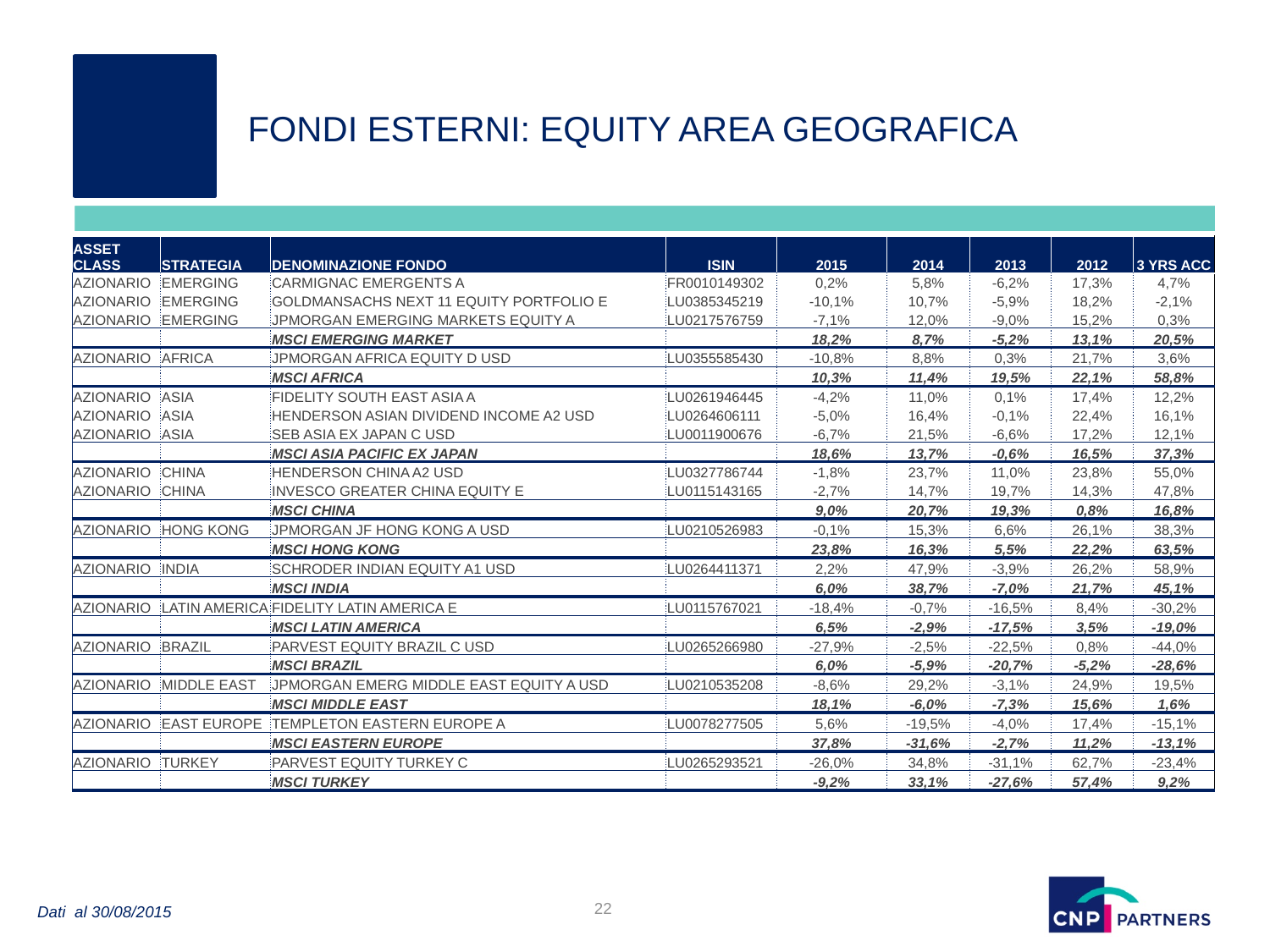

# Fondi esterni: equity area geografica
| ASSET CLASS | STRATEGIA | DENOMINAZIONE FONDO | ISIN | 2015 | 2014 | 2013 | 2012 | 3 YRS ACC |
| --- | --- | --- | --- | --- | --- | --- | --- | --- |
| AZIONARIO | EMERGING | CARMIGNAC EMERGENTS A | FR0010149302 | 0,2% | 5,8% | -6,2% | 17,3% | 4,7% |
| AZIONARIO | EMERGING | GOLDMANSACHS NEXT 11 EQUITY PORTFOLIO E | LU0385345219 | -10,1% | 10,7% | -5,9% | 18,2% | -2,1% |
| AZIONARIO | EMERGING | JPMORGAN EMERGING MARKETS EQUITY A | LU0217576759 | -7,1% | 12,0% | -9,0% | 15,2% | 0,3% |
|  |  | MSCI EMERGING MARKET |  | 18,2% | 8,7% | -5,2% | 13,1% | 20,5% |
| AZIONARIO | AFRICA | JPMORGAN AFRICA EQUITY D USD | LU0355585430 | -10,8% | 8,8% | 0,3% | 21,7% | 3,6% |
|  |  | MSCI AFRICA |  | 10,3% | 11,4% | 19,5% | 22,1% | 58,8% |
| AZIONARIO | ASIA | FIDELITY SOUTH EAST ASIA A | LU0261946445 | -4,2% | 11,0% | 0,1% | 17,4% | 12,2% |
| AZIONARIO | ASIA | HENDERSON ASIAN DIVIDEND INCOME A2 USD | LU0264606111 | -5,0% | 16,4% | -0,1% | 22,4% | 16,1% |
| AZIONARIO | ASIA | SEB ASIA EX JAPAN C USD | LU0011900676 | -6,7% | 21,5% | -6,6% | 17,2% | 12,1% |
|  |  | MSCI ASIA PACIFIC EX JAPAN |  | 18,6% | 13,7% | -0,6% | 16,5% | 37,3% |
| AZIONARIO | CHINA | HENDERSON CHINA A2 USD | LU0327786744 | -1,8% | 23,7% | 11,0% | 23,8% | 55,0% |
| AZIONARIO | CHINA | INVESCO GREATER CHINA EQUITY E | LU0115143165 | -2,7% | 14,7% | 19,7% | 14,3% | 47,8% |
|  |  | MSCI CHINA |  | 9,0% | 20,7% | 19,3% | 0,8% | 16,8% |
| AZIONARIO | HONG KONG | JPMORGAN JF HONG KONG A USD | LU0210526983 | -0,1% | 15,3% | 6,6% | 26,1% | 38,3% |
|  |  | MSCI HONG KONG |  | 23,8% | 16,3% | 5,5% | 22,2% | 63,5% |
| AZIONARIO | INDIA | SCHRODER INDIAN EQUITY A1 USD | LU0264411371 | 2,2% | 47,9% | -3,9% | 26,2% | 58,9% |
|  |  | MSCI INDIA |  | 6,0% | 38,7% | -7,0% | 21,7% | 45,1% |
| AZIONARIO | LATIN AMERICA | FIDELITY LATIN AMERICA E | LU0115767021 | -18,4% | -0,7% | -16,5% | 8,4% | -30,2% |
|  |  | MSCI LATIN AMERICA |  | 6,5% | -2,9% | -17,5% | 3,5% | -19,0% |
| AZIONARIO | BRAZIL | PARVEST EQUITY BRAZIL C USD | LU0265266980 | -27,9% | -2,5% | -22,5% | 0,8% | -44,0% |
|  |  | MSCI BRAZIL |  | 6,0% | -5,9% | -20,7% | -5,2% | -28,6% |
| AZIONARIO | MIDDLE EAST | JPMORGAN EMERG MIDDLE EAST EQUITY A USD | LU0210535208 | -8,6% | 29,2% | -3,1% | 24,9% | 19,5% |
|  |  | MSCI MIDDLE EAST |  | 18,1% | -6,0% | -7,3% | 15,6% | 1,6% |
| AZIONARIO | EAST EUROPE | TEMPLETON EASTERN EUROPE A | LU0078277505 | 5,6% | -19,5% | -4,0% | 17,4% | -15,1% |
|  |  | MSCI EASTERN EUROPE |  | 37,8% | -31,6% | -2,7% | 11,2% | -13,1% |
| AZIONARIO | TURKEY | PARVEST EQUITY TURKEY C | LU0265293521 | -26,0% | 34,8% | -31,1% | 62,7% | -23,4% |
|  |  | MSCI TURKEY |  | -9,2% | 33,1% | -27,6% | 57,4% | 9,2% |
22
Dati  al 30/08/2015